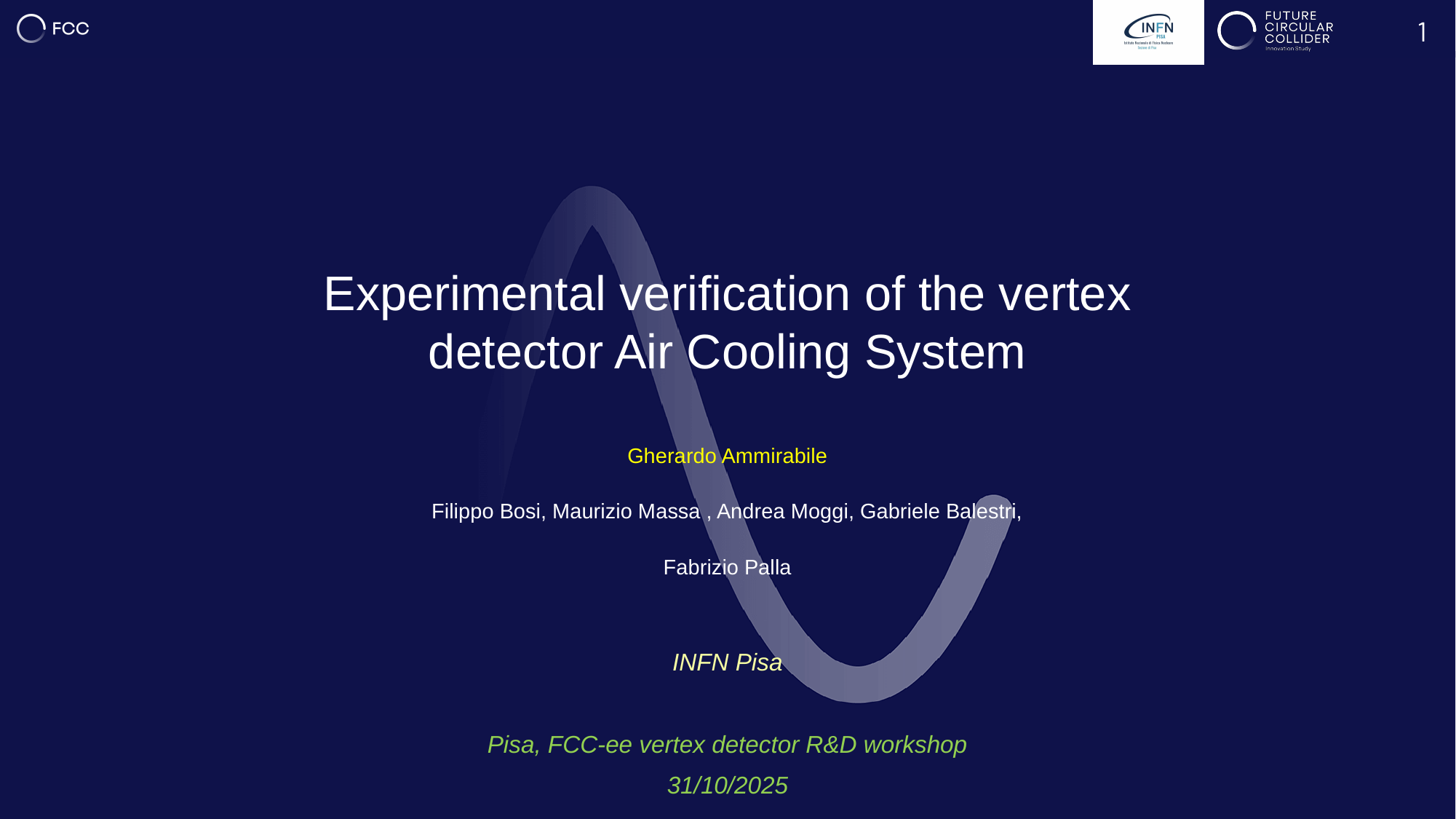

1
Experimental verification of the vertex detector Air Cooling System

Gherardo Ammirabile
Filippo Bosi, Maurizio Massa , Andrea Moggi, Gabriele Balestri,
Fabrizio Palla

INFN Pisa

Pisa, FCC-ee vertex detector R&D workshop
31/10/2025